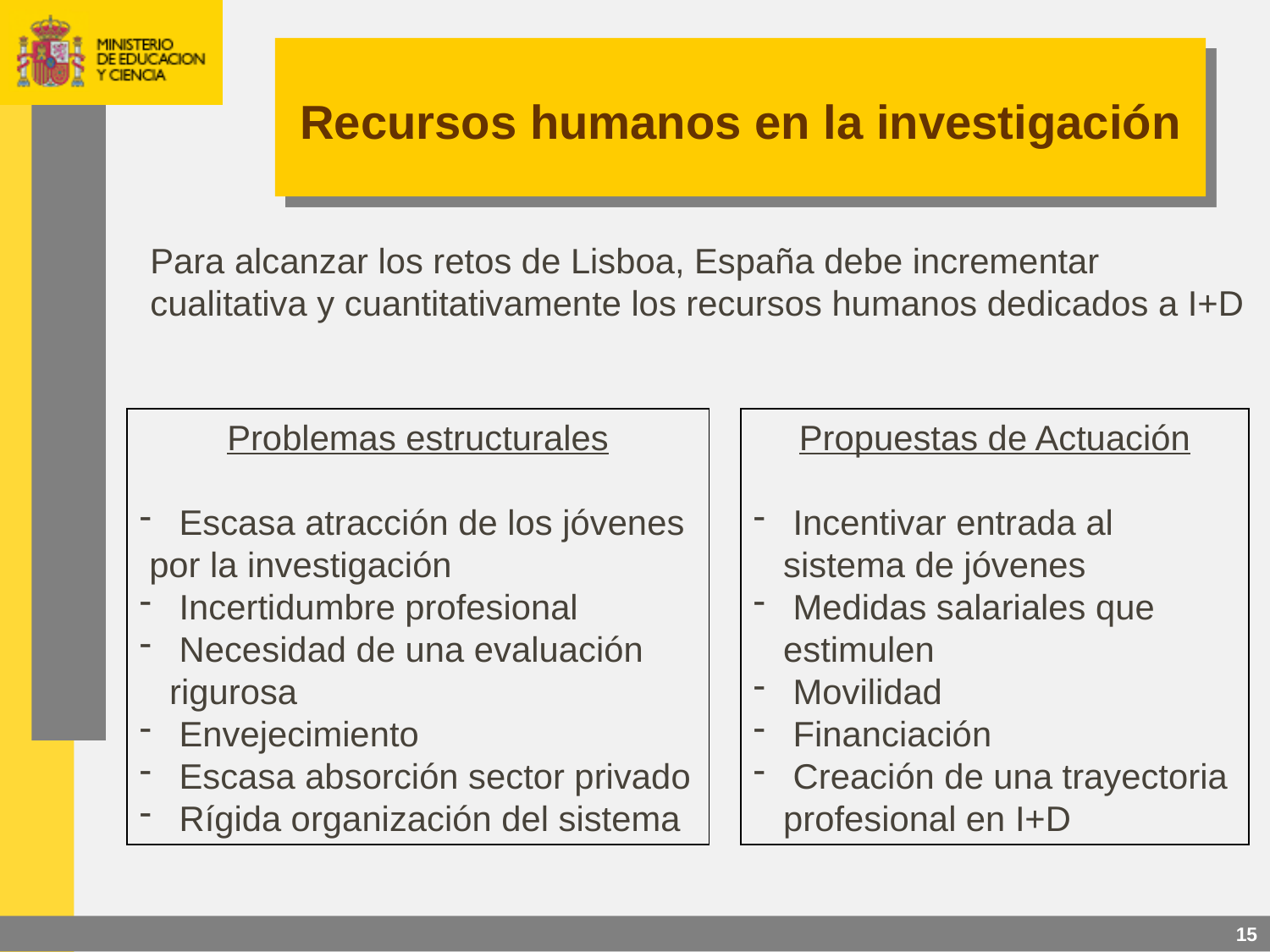

Recursos humanos en la investigación
Para alcanzar los retos de Lisboa, España debe incrementar cualitativa y cuantitativamente los recursos humanos dedicados a I+D
Problemas estructurales
 Escasa atracción de los jóvenes
 por la investigación
 Incertidumbre profesional
 Necesidad de una evaluación rigurosa
 Envejecimiento
 Escasa absorción sector privado
 Rígida organización del sistema
Propuestas de Actuación

 Incentivar entrada al sistema de jóvenes
 Medidas salariales que estimulen
 Movilidad
 Financiación
 Creación de una trayectoria profesional en I+D